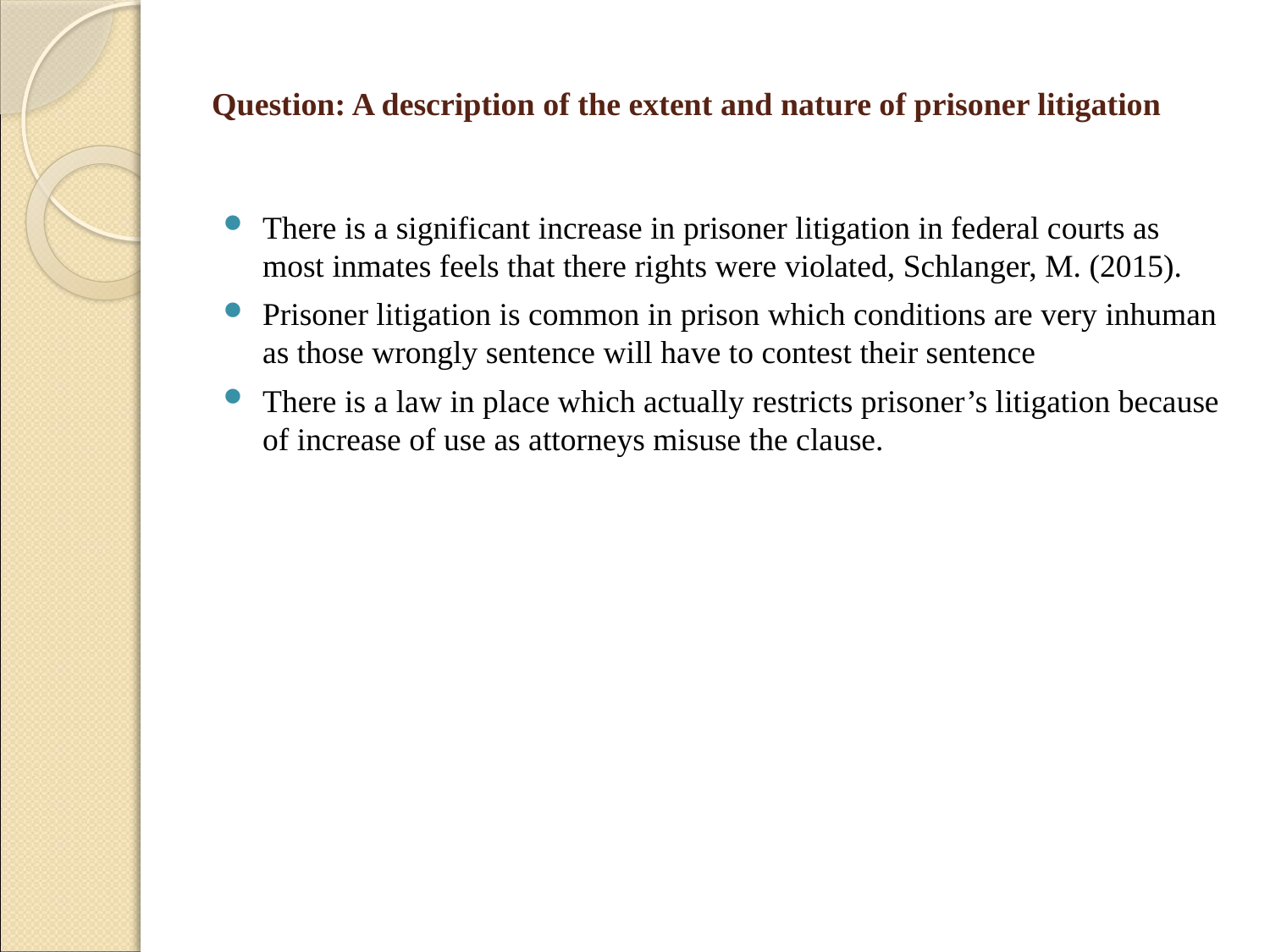

# Question: A description of the extent and nature of prisoner litigation
There is a significant increase in prisoner litigation in federal courts as most inmates feels that there rights were violated, Schlanger, M. (2015).
Prisoner litigation is common in prison which conditions are very inhuman as those wrongly sentence will have to contest their sentence
There is a law in place which actually restricts prisoner’s litigation because of increase of use as attorneys misuse the clause.